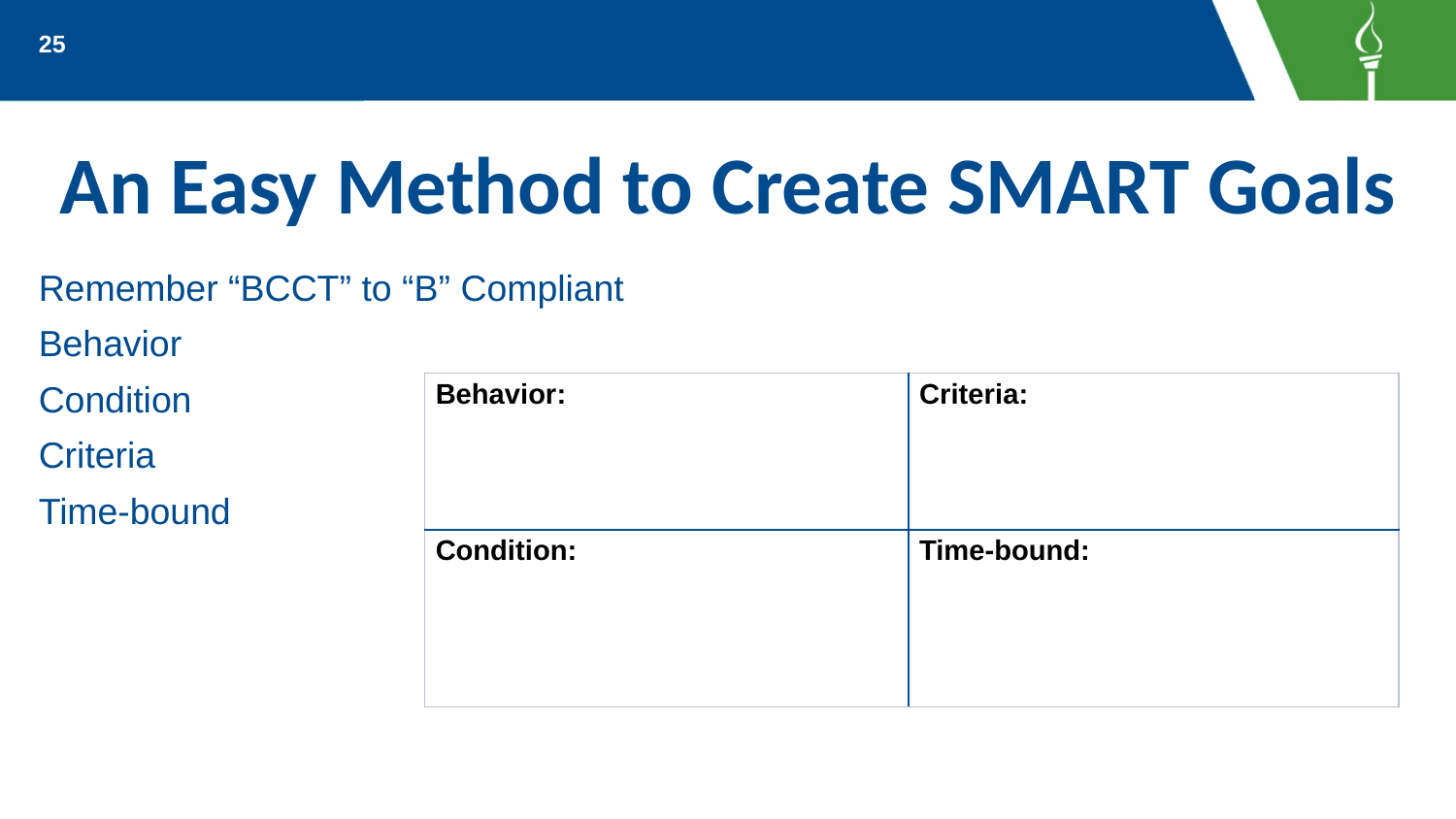

25
# An Easy Method to Create SMART Goals
Remember “BCCT” to “B” Compliant
Behavior
Condition
Criteria
Time-bound

| Behavior: | Criteria: |
| --- | --- |
| Condition: | Time-bound: |